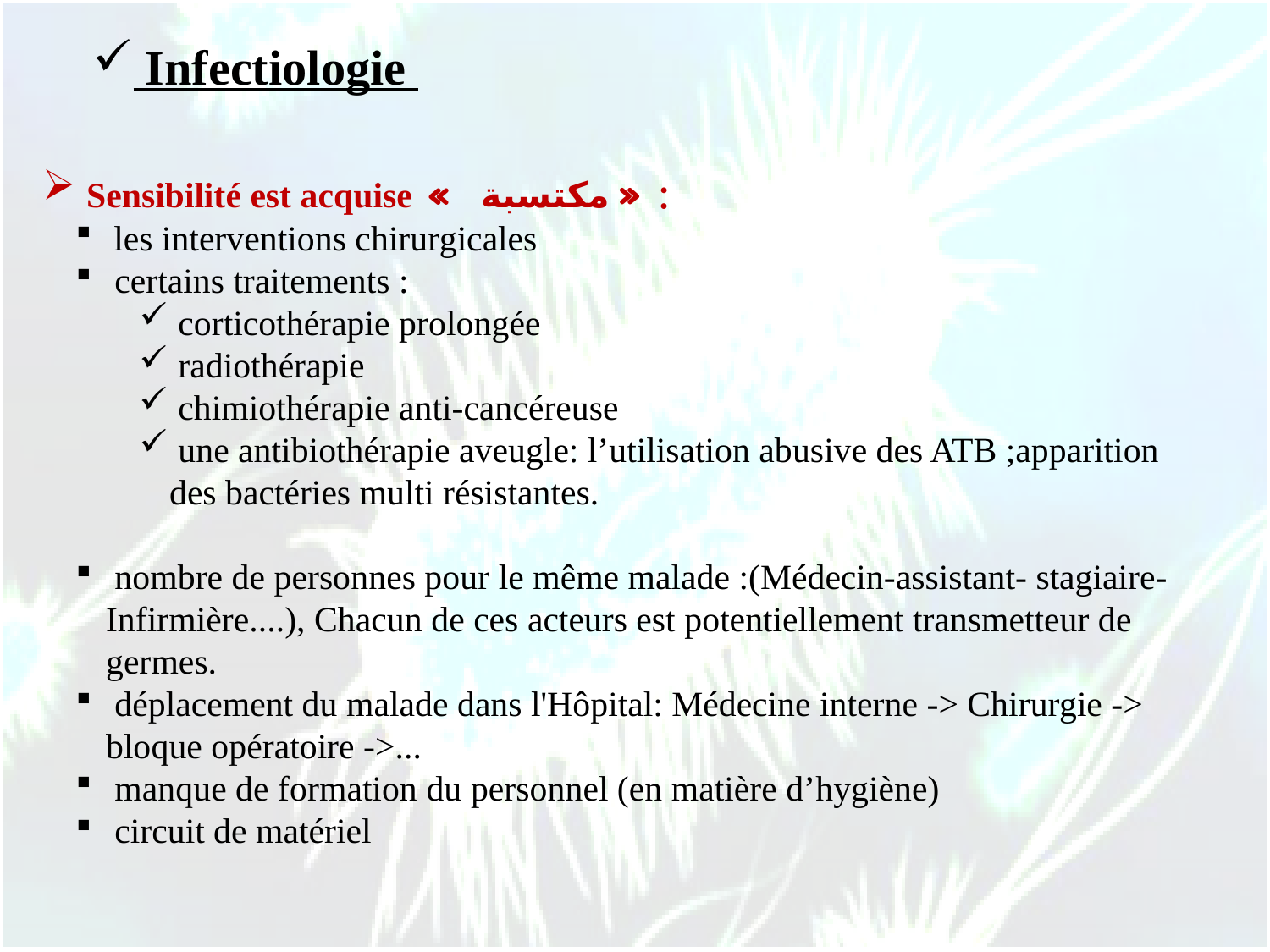

Infectiologie
 Sensibilité est acquise «  مكتسبة » :
 les interventions chirurgicales
 certains traitements :
 corticothérapie prolongée
 radiothérapie
 chimiothérapie anti-cancéreuse
 une antibiothérapie aveugle: l’utilisation abusive des ATB ;apparition des bactéries multi résistantes.

 nombre de personnes pour le même malade :(Médecin-assistant- stagiaire-Infirmière....), Chacun de ces acteurs est potentiellement transmetteur de germes.
 déplacement du malade dans l'Hôpital: Médecine interne -> Chirurgie -> bloque opératoire ->...
 manque de formation du personnel (en matière d’hygiène)
 circuit de matériel